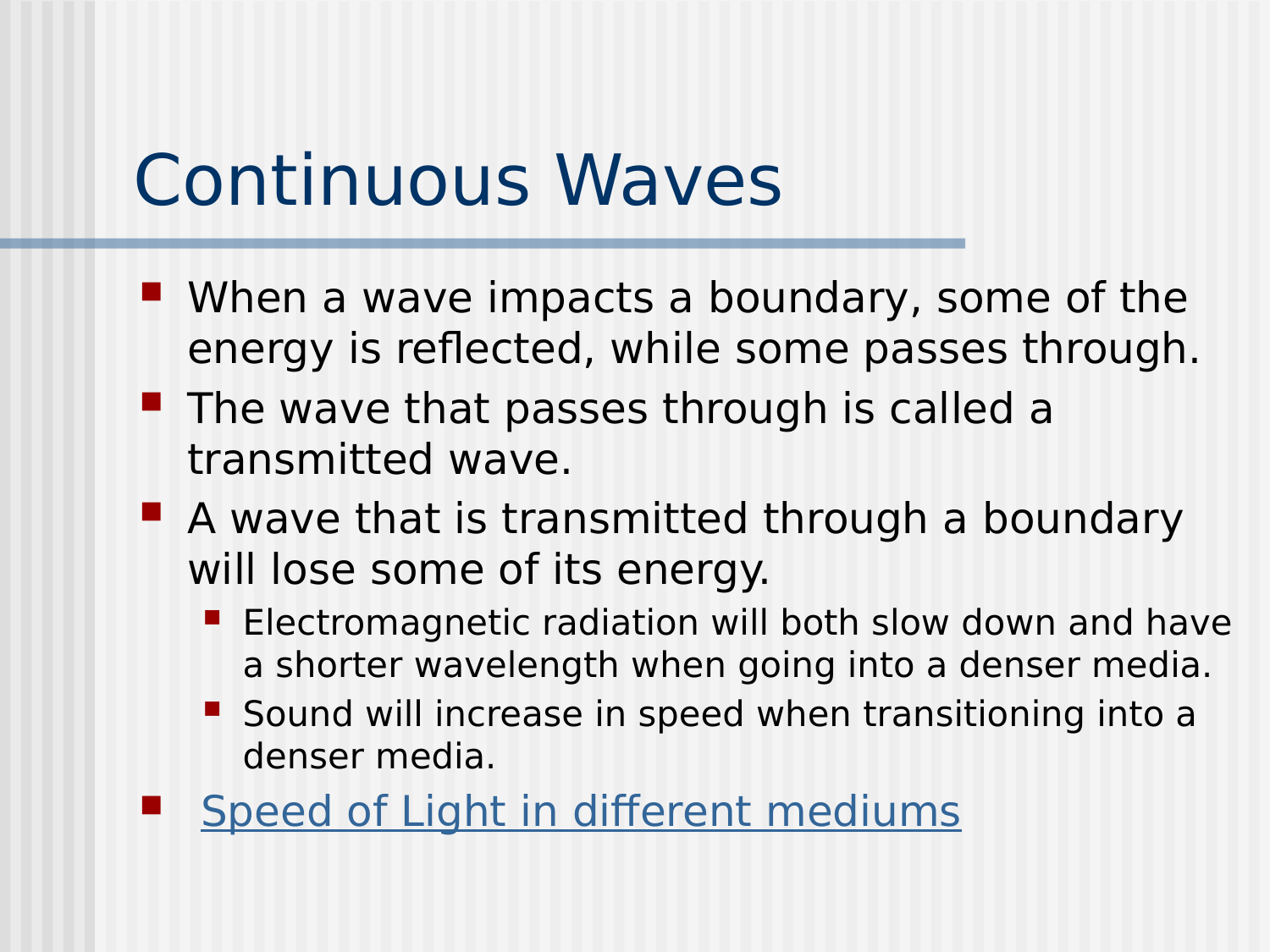

# Continuous Waves
When a wave impacts a boundary, some of the energy is reflected, while some passes through.
The wave that passes through is called a transmitted wave.
A wave that is transmitted through a boundary will lose some of its energy.
Electromagnetic radiation will both slow down and have a shorter wavelength when going into a denser media.
Sound will increase in speed when transitioning into a denser media.
 Speed of Light in different mediums